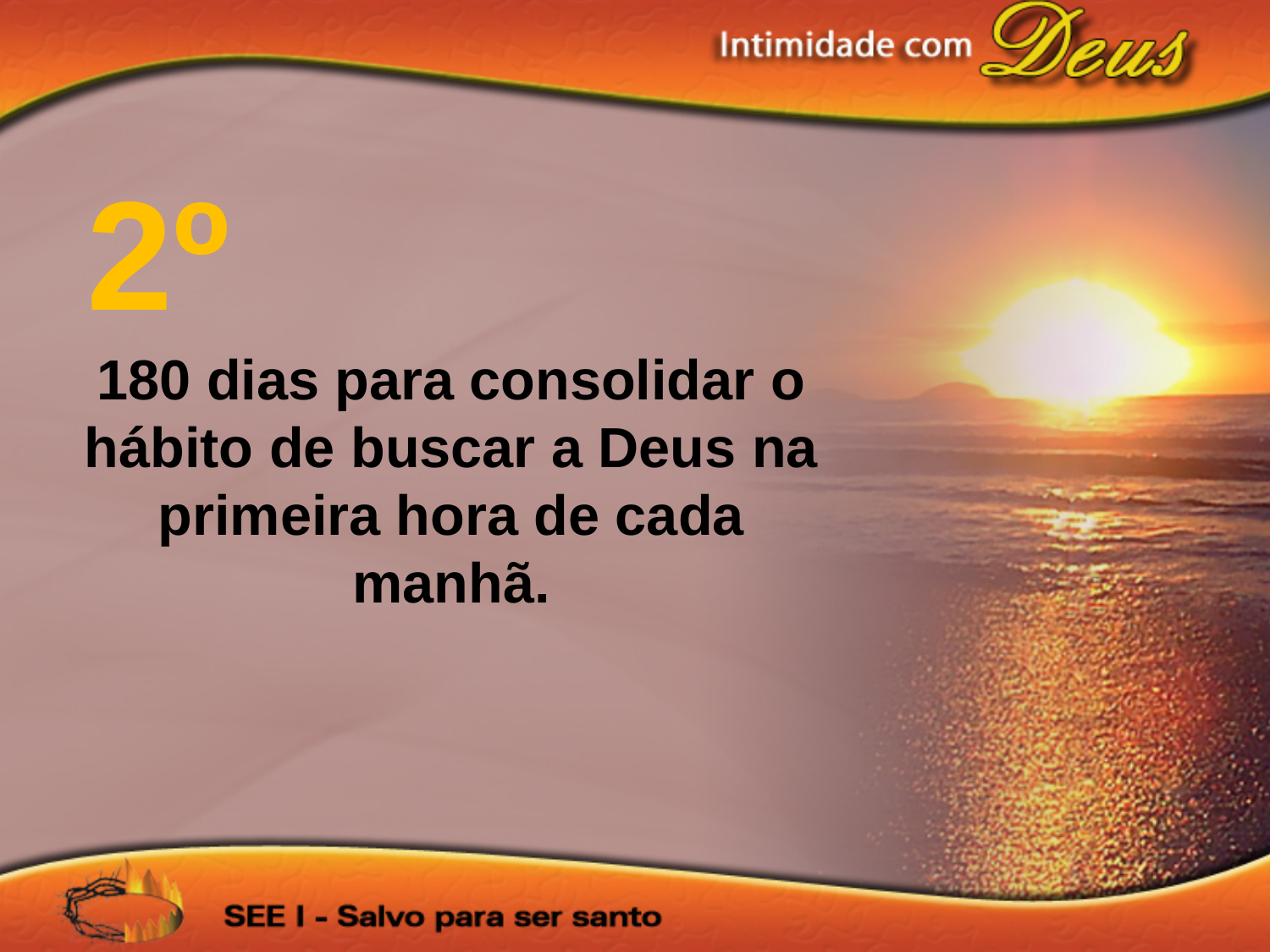

2º
180 dias para consolidar o hábito de buscar a Deus na primeira hora de cada manhã.